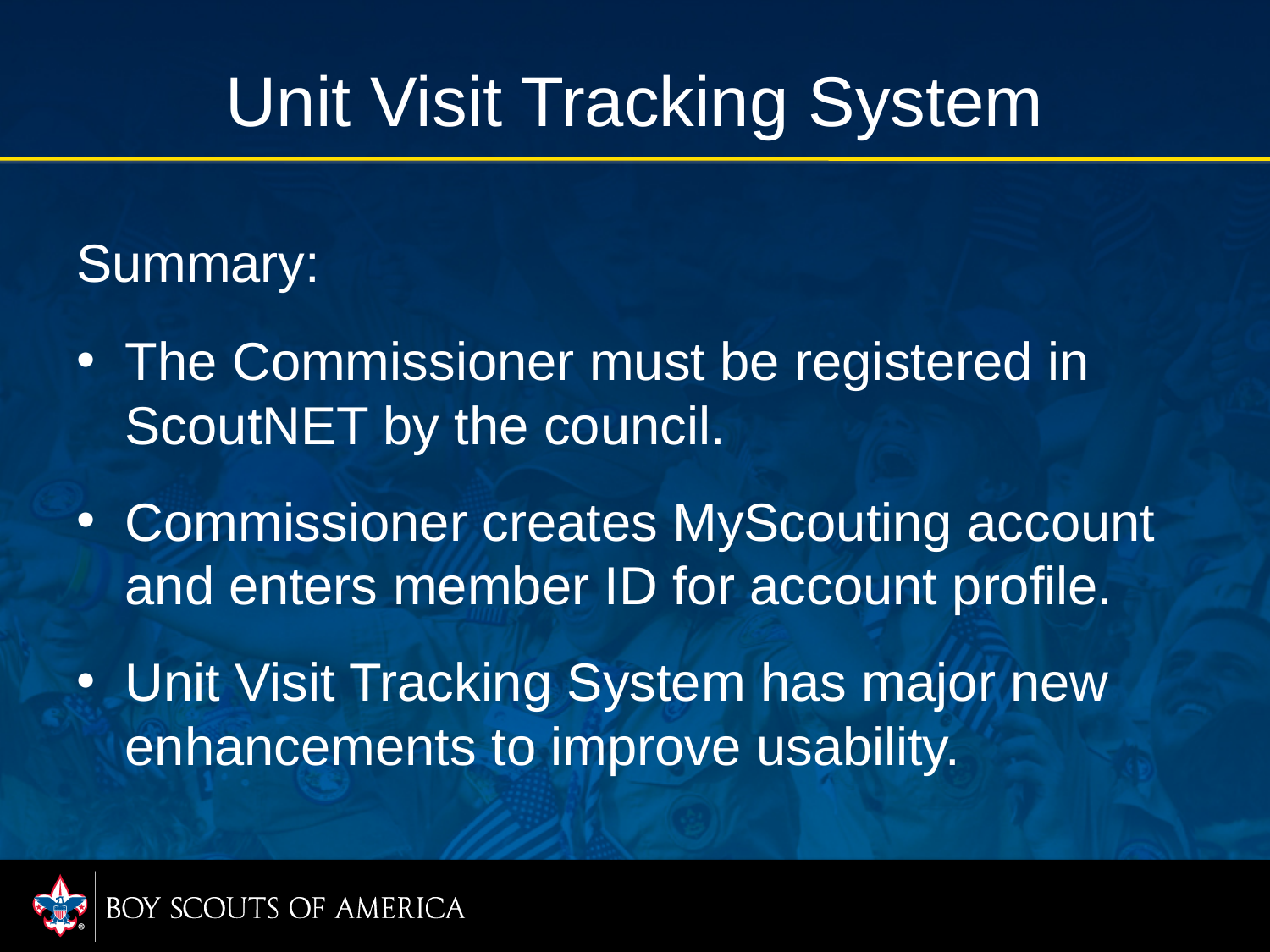

# Unit Visit Tracking System
Summary:

The Commissioner must be registered in ScoutNET by the council.

Commissioner creates MyScouting account and enters member ID for account profile.

Unit Visit Tracking System has major new enhancements to improve usability.